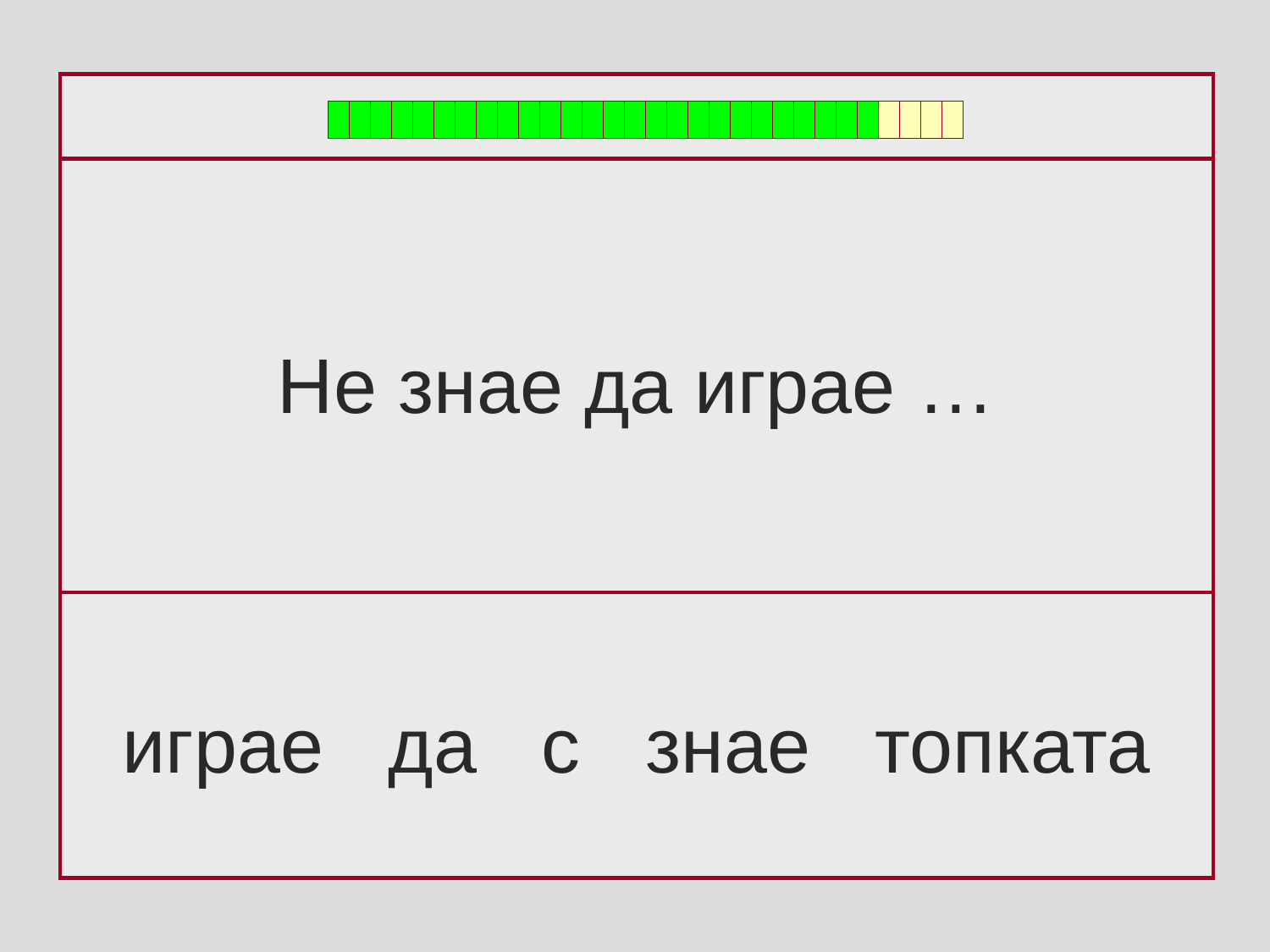

Не знае да играе …
играе   да   с   знае   топката